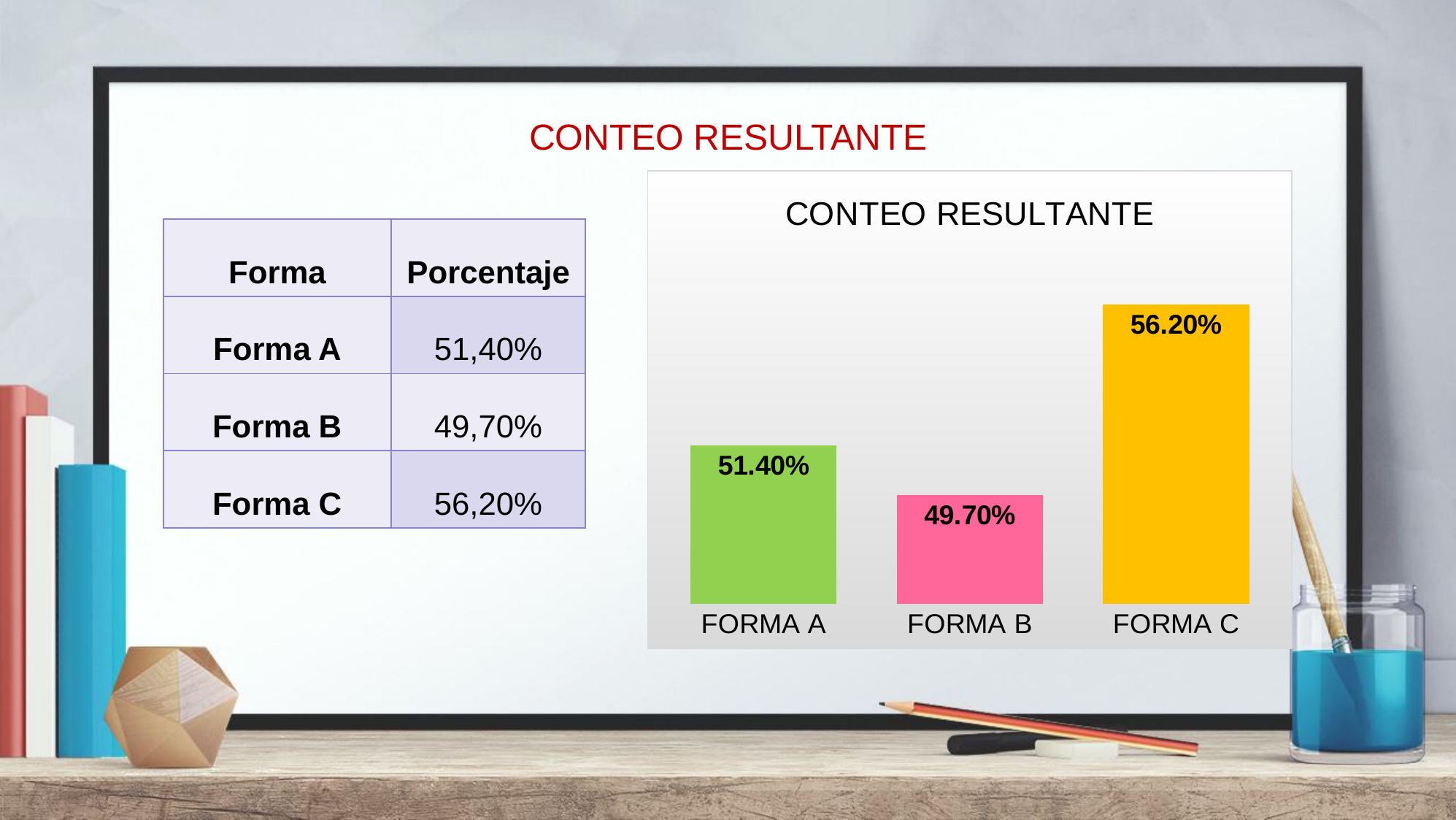

CONTEO RESULTANTE

### Chart: CONTEO RESULTANTE

| Category |  |
|---|---|
| FORMA A | 0.514 |
| FORMA B | 0.497 |
| FORMA C | 0.562 |
| Forma | Porcentaje |
| --- | --- |
| Forma A | 51,40% |
| Forma B | 49,70% |
| Forma C | 56,20% |